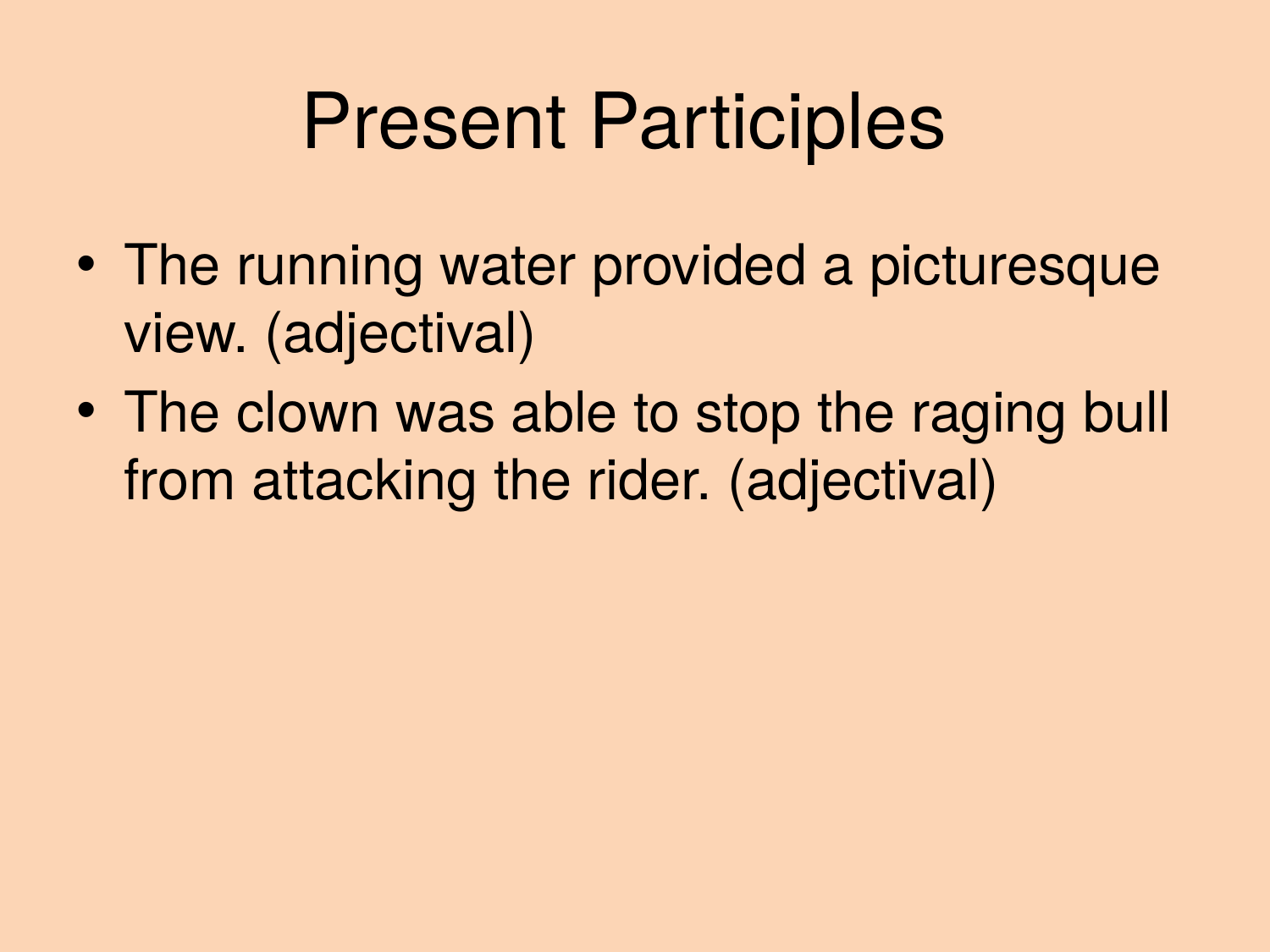

# Present Participles
The running water provided a picturesque view. (adjectival)
The clown was able to stop the raging bull from attacking the rider. (adjectival)